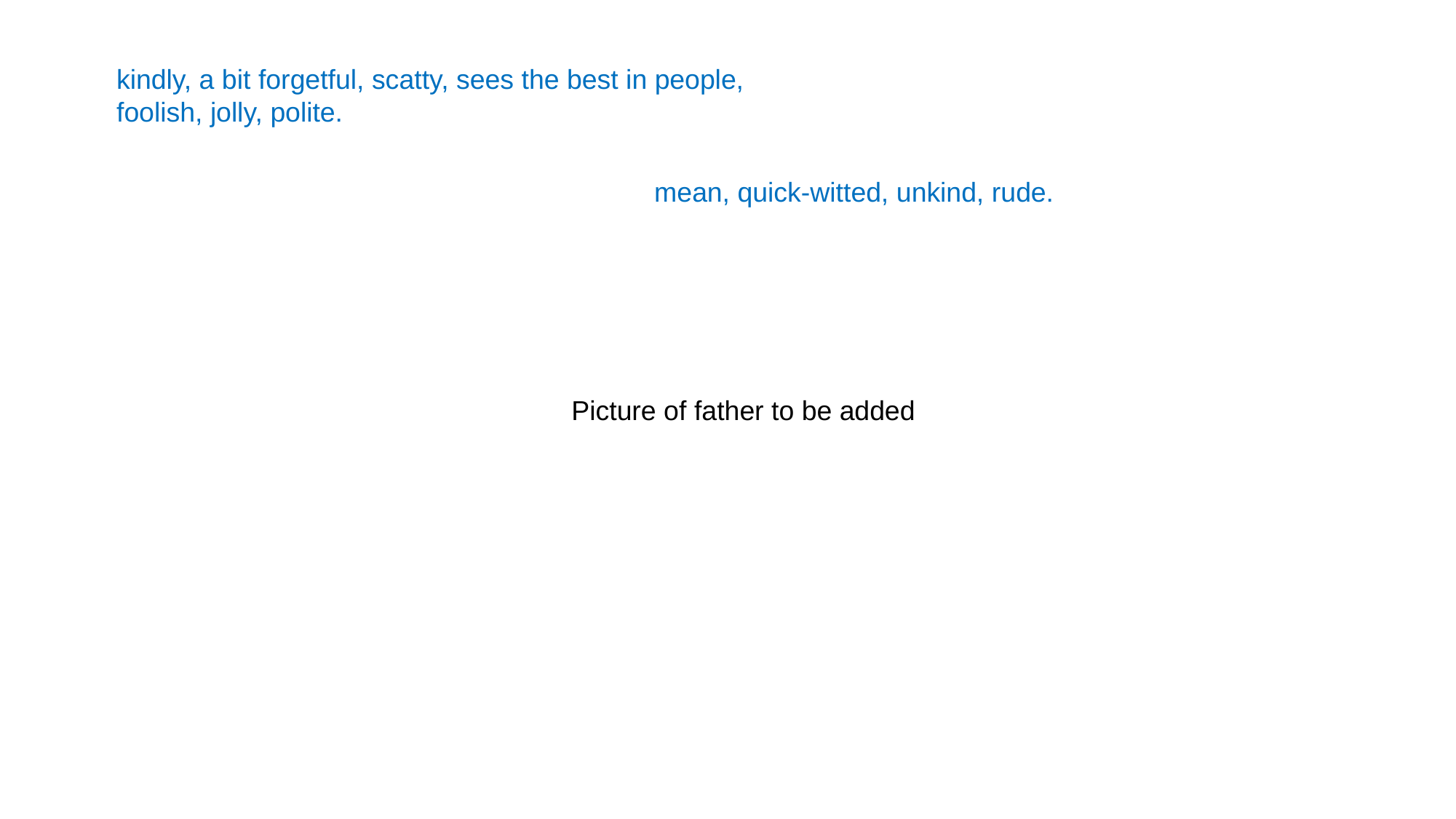

kindly, a bit forgetful, scatty, sees the best in people, foolish, jolly, polite.
mean, quick-witted, unkind, rude.
Picture of father to be added